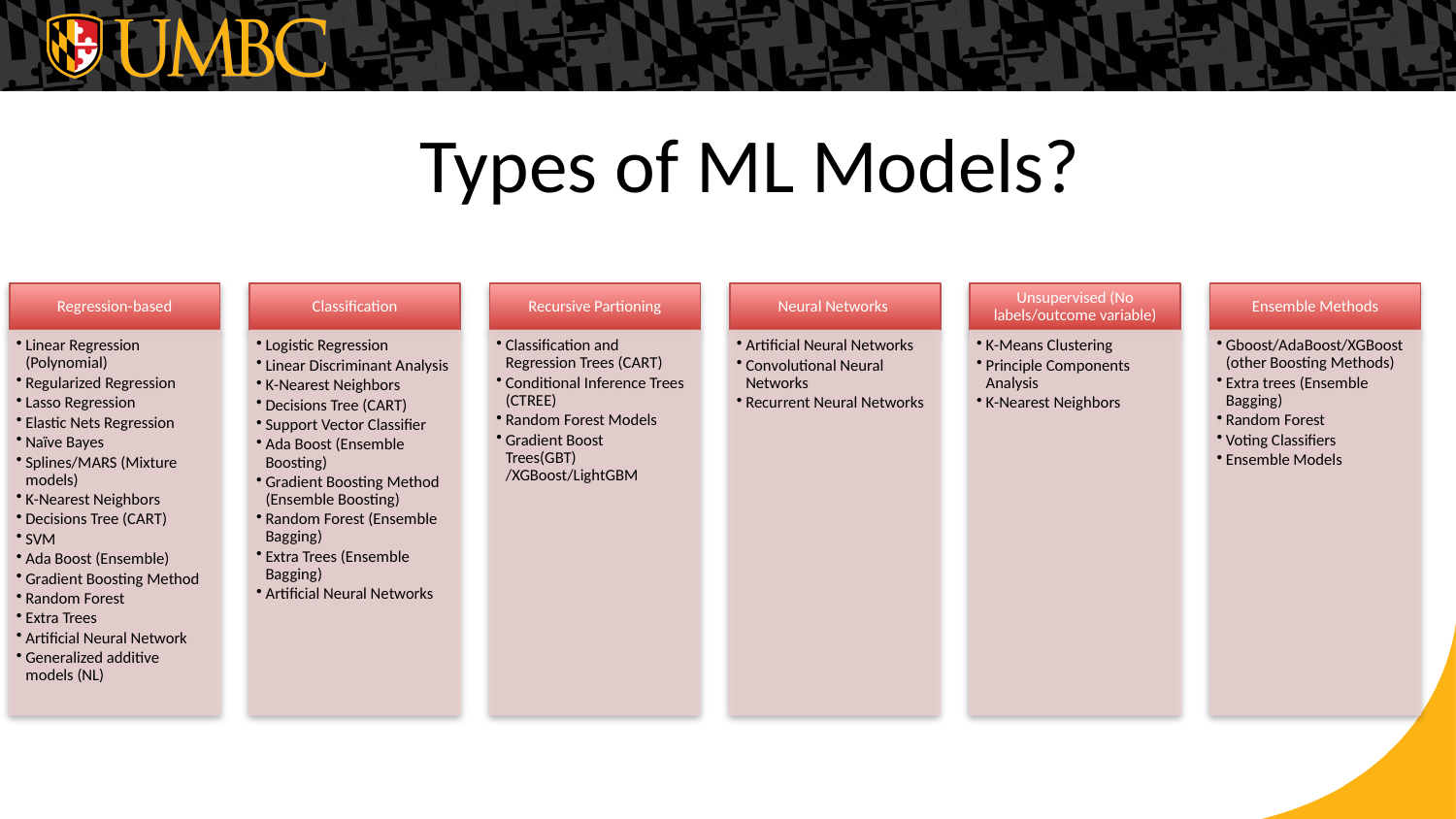

Types of ML Models?
Regression-based
Linear Regression (Polynomial)
Regularized Regression
Lasso Regression
Elastic Nets Regression
Naïve Bayes
Splines/MARS (Mixture models)
K-Nearest Neighbors
Decisions Tree (CART)
SVM
Ada Boost (Ensemble)
Gradient Boosting Method
Random Forest
Extra Trees
Artificial Neural Network
Generalized additive models (NL)
Classification
Logistic Regression
Linear Discriminant Analysis
K-Nearest Neighbors
Decisions Tree (CART)
Support Vector Classifier
Ada Boost (Ensemble Boosting)
Gradient Boosting Method (Ensemble Boosting)
Random Forest (Ensemble Bagging)
Extra Trees (Ensemble Bagging)
Artificial Neural Networks
Recursive Partioning
Classification and Regression Trees (CART)
Conditional Inference Trees (CTREE)
Random Forest Models
Gradient Boost Trees(GBT) /XGBoost/LightGBM
Neural Networks
Artificial Neural Networks
Convolutional Neural Networks
Recurrent Neural Networks
Unsupervised (No labels/outcome variable)
K-Means Clustering
Principle Components Analysis
K-Nearest Neighbors
Ensemble Methods
Gboost/AdaBoost/XGBoost (other Boosting Methods)
Extra trees (Ensemble Bagging)
Random Forest
Voting Classifiers
Ensemble Models